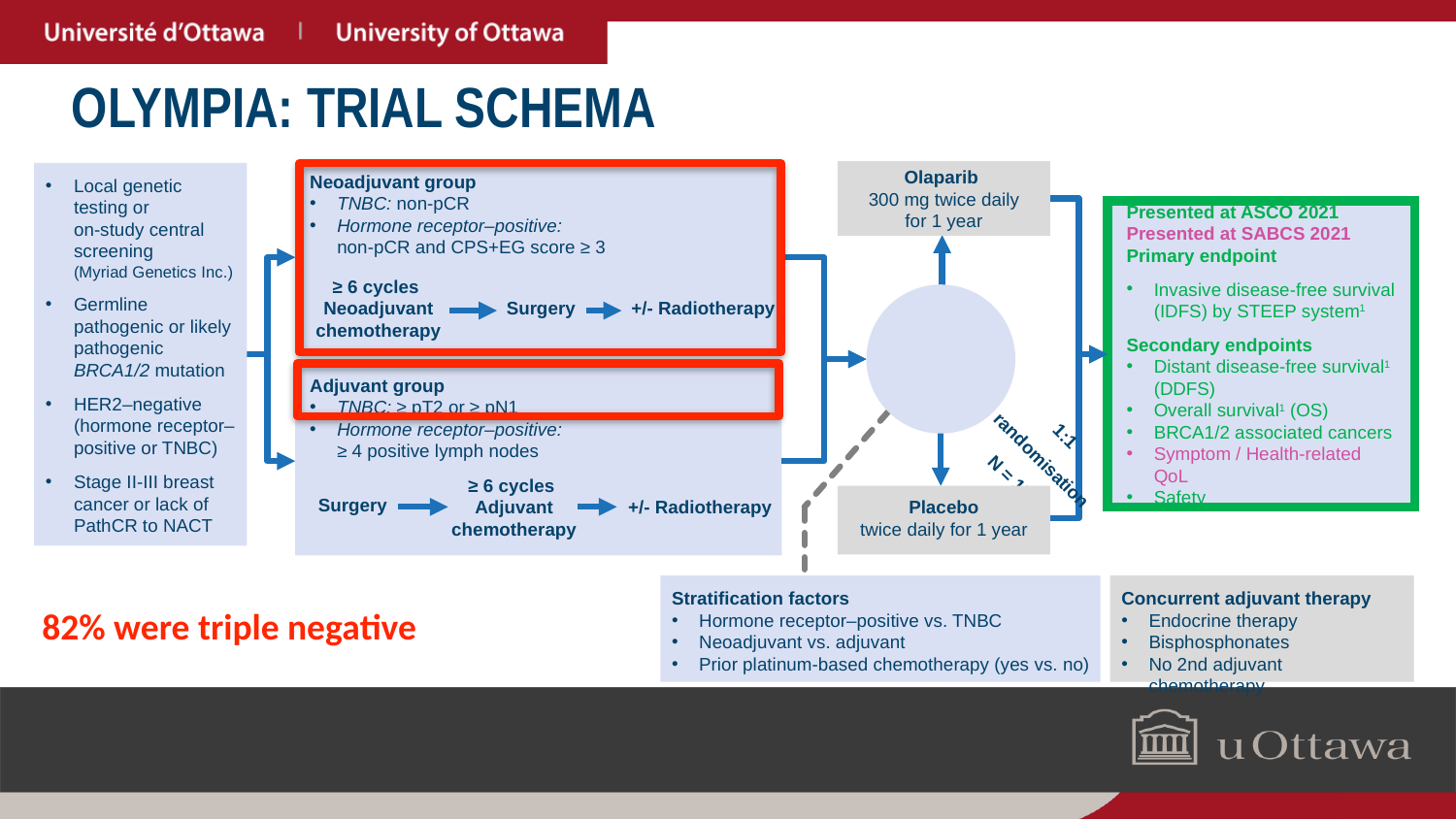

OLYMPIA: Trial schema

Olaparib
300 mg twice daily
for 1 year

Placebo
twice daily for 1 year

1:1
randomisation
N = 1836

Stratification factors
Hormone receptor–positive vs. TNBC
Neoadjuvant vs. adjuvant
Prior platinum-based chemotherapy (yes vs. no)

Concurrent adjuvant therapy
Endocrine therapy
Bisphosphonates
No 2nd adjuvant chemotherapy

Local genetic testing or
on-study central screening
(Myriad Genetics Inc.)
Germline pathogenic or likely pathogenic BRCA1/2 mutation
HER2–negative
(hormone receptor–positive or TNBC)
Stage II-III breast cancer or lack of PathCR to NACT

Neoadjuvant group
TNBC: non-pCR
Hormone receptor–positive:
non-pCR and CPS+EG score ≥ 3

≥ 6 cycles
Neoadjuvant
chemotherapy
Surgery
+/- Radiotherapy

Adjuvant group
TNBC: ≥ pT2 or ≥ pN1
Hormone receptor–positive:
≥ 4 positive lymph nodes
≥ 6 cycles
Adjuvant
chemotherapy
Surgery
+/- Radiotherapy

Presented at ASCO 2021
Presented at SABCS 2021
Primary endpoint
Invasive disease-free survival (IDFS) by STEEP system1
Secondary endpoints
Distant disease-free survival1 (DDFS)
Overall survival1 (OS)
BRCA1/2 associated cancers
Symptom / Health-related QoL
Safety

82% were triple negative